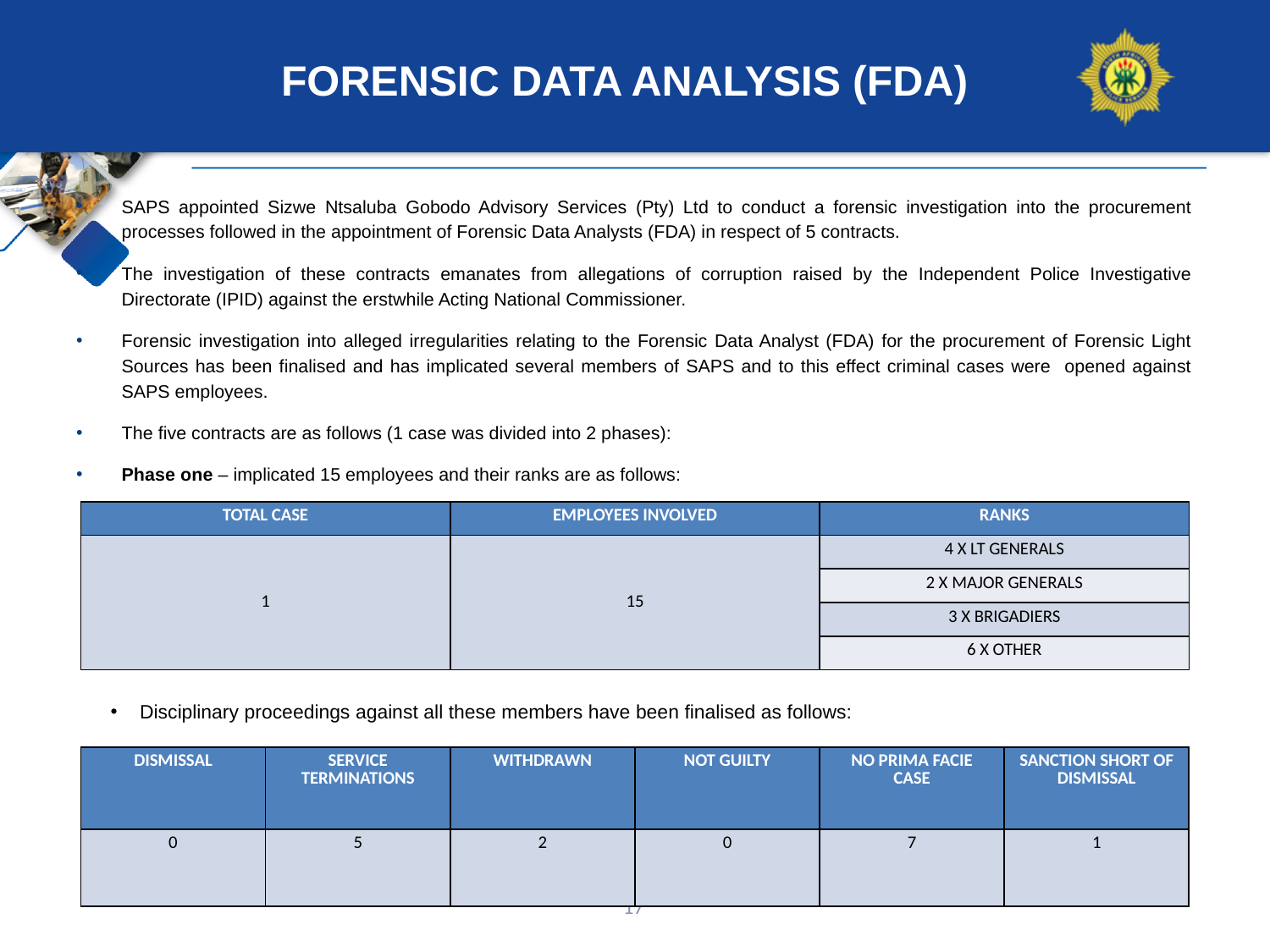

# FORENSIC DATA ANALYSIS (FDA)
SAPS appointed Sizwe Ntsaluba Gobodo Advisory Services (Pty) Ltd to conduct a forensic investigation into the procurement processes followed in the appointment of Forensic Data Analysts (FDA) in respect of 5 contracts.
The investigation of these contracts emanates from allegations of corruption raised by the Independent Police Investigative Directorate (IPID) against the erstwhile Acting National Commissioner.
Forensic investigation into alleged irregularities relating to the Forensic Data Analyst (FDA) for the procurement of Forensic Light Sources has been finalised and has implicated several members of SAPS and to this effect criminal cases were  opened against SAPS employees.
The five contracts are as follows (1 case was divided into 2 phases):
Phase one – implicated 15 employees and their ranks are as follows:

| TOTAL CASE | EMPLOYEES INVOLVED | RANKS |
| --- | --- | --- |
| 1 | 15 | 4 X LT GENERALS |
|  |  | 2 X MAJOR GENERALS |
|  |  | 3 X BRIGADIERS |
|  |  | 6 X OTHER |
 Disciplinary proceedings against all these members have been finalised as follows:

| DISMISSAL | SERVICE TERMINATIONS | WITHDRAWN | NOT GUILTY | NO PRIMA FACIE CASE | SANCTION SHORT OF DISMISSAL |
| --- | --- | --- | --- | --- | --- |
| 0 | 5 | 2 | 0 | 7 | 1 |
17